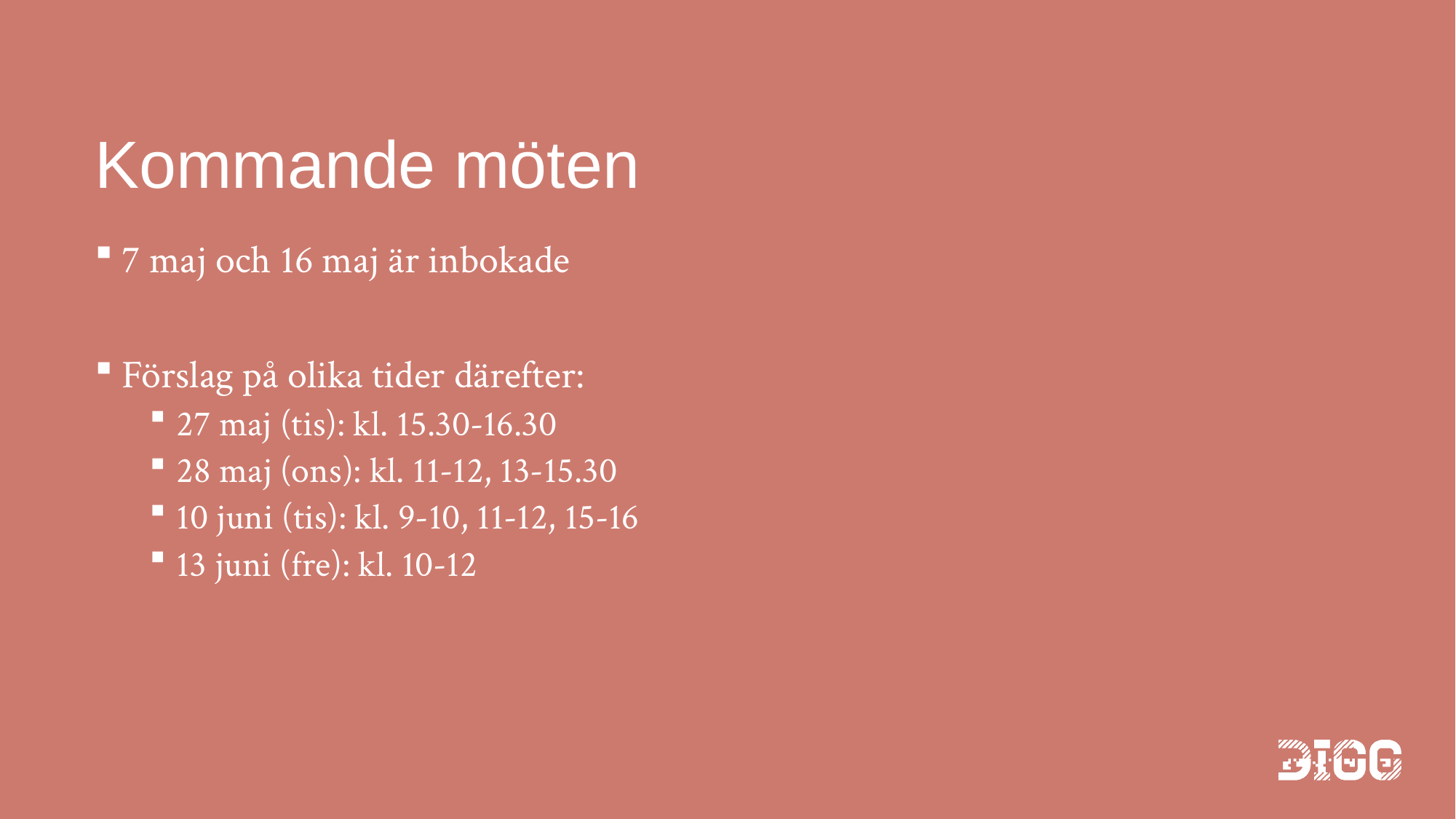

# Kommande möten
7 maj och 16 maj är inbokade

Förslag på olika tider därefter:
27 maj (tis): kl. 15.30-16.30
28 maj (ons): kl. 11-12, 13-15.30
10 juni (tis): kl. 9-10, 11-12, 15-16
13 juni (fre): kl. 10-12